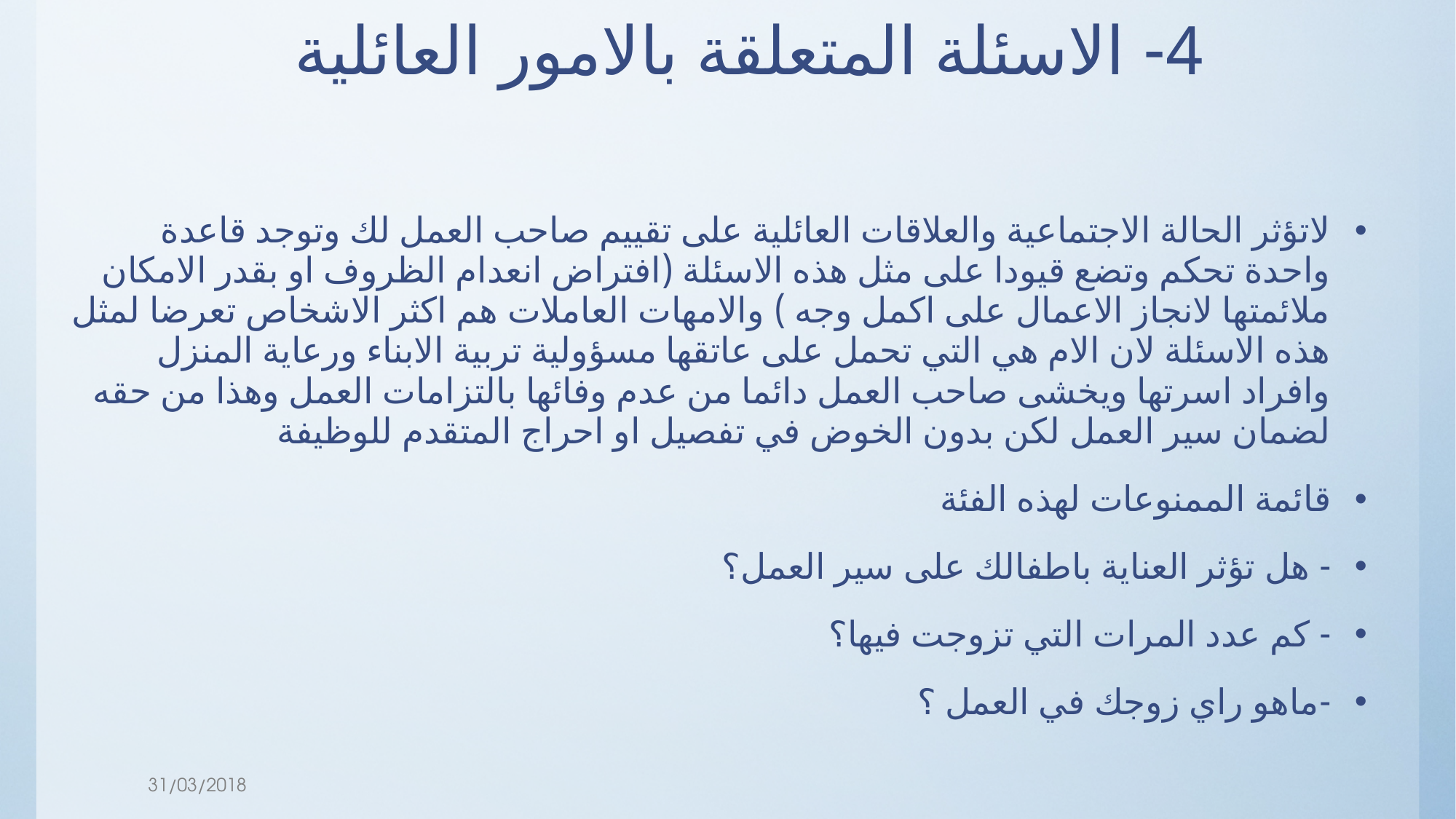

# 4- الاسئلة المتعلقة بالامور العائلية
لاتؤثر الحالة الاجتماعية والعلاقات العائلية على تقييم صاحب العمل لك وتوجد قاعدة واحدة تحكم وتضع قيودا على مثل هذه الاسئلة (افتراض انعدام الظروف او بقدر الامكان ملائمتها لانجاز الاعمال على اكمل وجه ) والامهات العاملات هم اكثر الاشخاص تعرضا لمثل هذه الاسئلة لان الام هي التي تحمل على عاتقها مسؤولية تربية الابناء ورعاية المنزل وافراد اسرتها ويخشى صاحب العمل دائما من عدم وفائها بالتزامات العمل وهذا من حقه لضمان سير العمل لكن بدون الخوض في تفصيل او احراج المتقدم للوظيفة
قائمة الممنوعات لهذه الفئة
- هل تؤثر العناية باطفالك على سير العمل؟
- كم عدد المرات التي تزوجت فيها؟
-ماهو راي زوجك في العمل ؟

31/03/2018